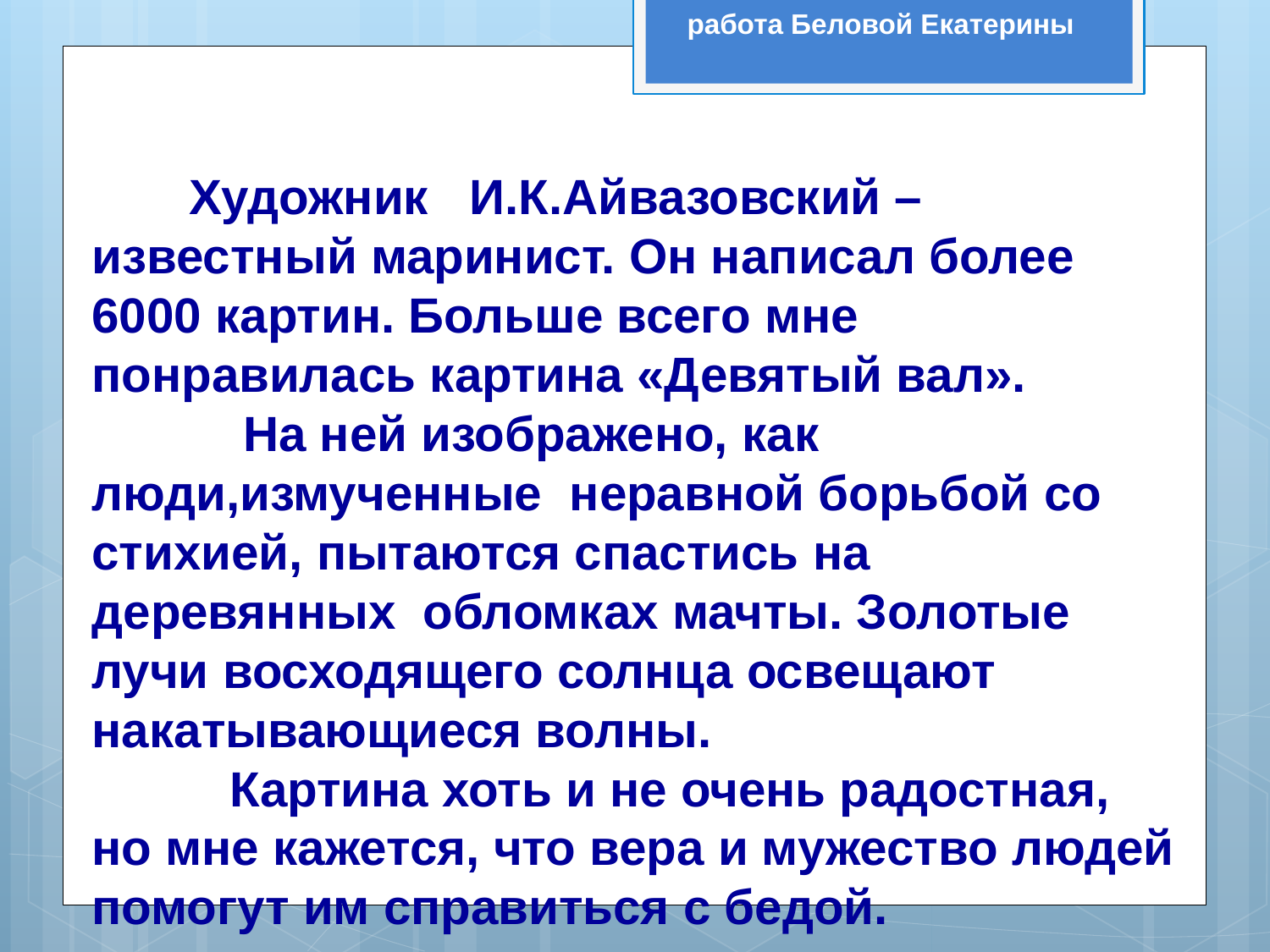

работа Беловой Екатерины
           Художник   И.К.Айвазовский – известный маринист. Он написал более 6000 картин. Больше всего мне понравилась картина «Девятый вал».
           На ней изображено, как  люди,измученные  неравной борьбой со стихией, пытаются спастись на деревянных  обломках мачты. Золотые лучи восходящего солнца освещают накатывающиеся волны.
          Картина хоть и не очень радостная, но мне кажется, что вера и мужество людей помогут им справиться с бедой.